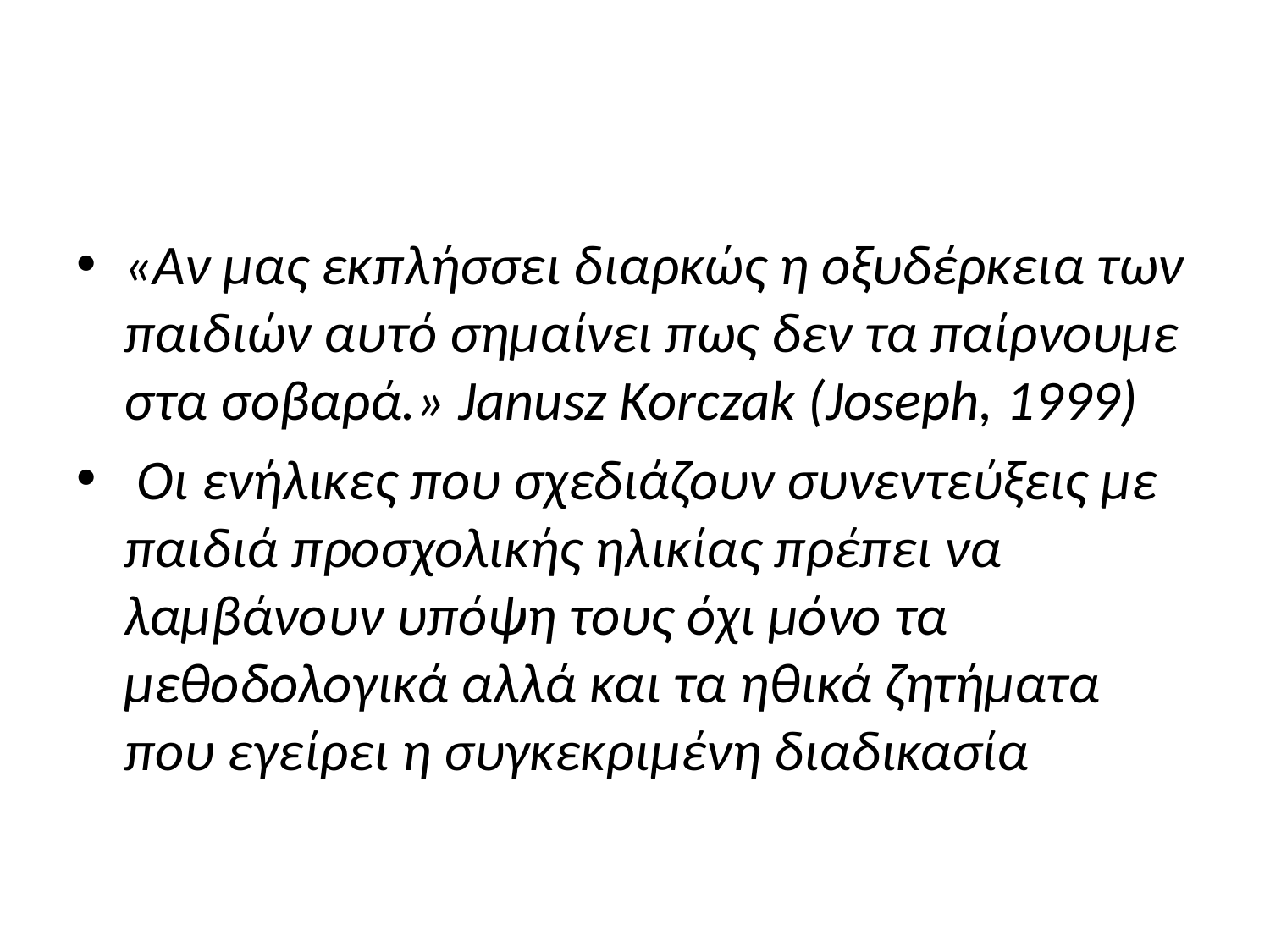

#
«Αν μας εκπλήσσει διαρκώς η οξυδέρκεια των παιδιών αυτό σημαίνει πως δεν τα παίρνουμε στα σοβαρά.» Janusz Korczak (Joseph, 1999)
 Οι ενήλικες που σχεδιάζουν συνεντεύξεις με παιδιά προσχολικής ηλικίας πρέπει να λαμβάνουν υπόψη τους όχι μόνο τα μεθοδολογικά αλλά και τα ηθικά ζητήματα που εγείρει η συγκεκριμένη διαδικασία